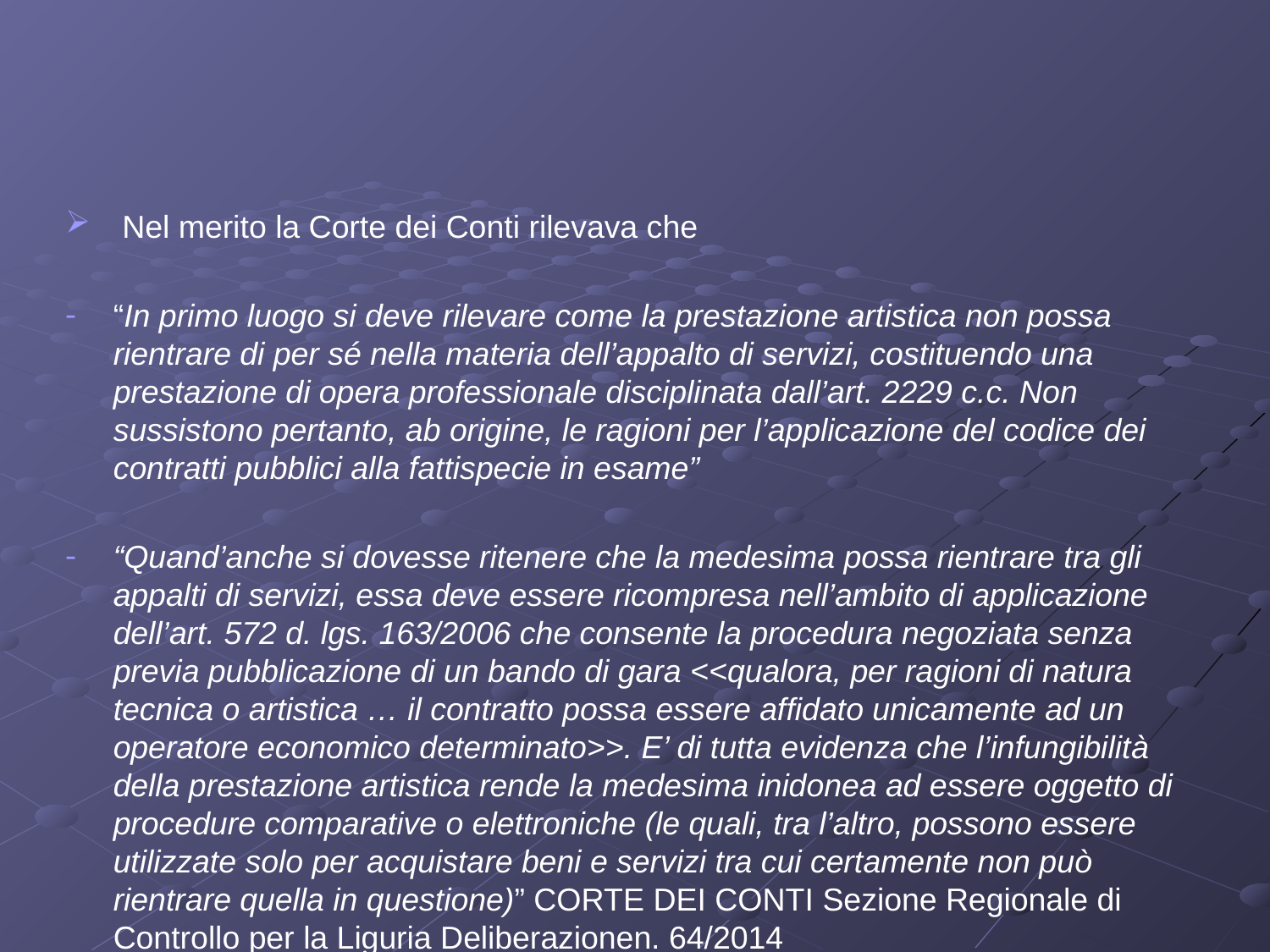

#
 Nel merito la Corte dei Conti rilevava che

“In primo luogo si deve rilevare come la prestazione artistica non possa rientrare di per sé nella materia dell’appalto di servizi, costituendo una prestazione di opera professionale disciplinata dall’art. 2229 c.c. Non sussistono pertanto, ab origine, le ragioni per l’applicazione del codice dei contratti pubblici alla fattispecie in esame”

“Quand’anche si dovesse ritenere che la medesima possa rientrare tra gli appalti di servizi, essa deve essere ricompresa nell’ambito di applicazione dell’art. 572 d. lgs. 163/2006 che consente la procedura negoziata senza previa pubblicazione di un bando di gara <<qualora, per ragioni di natura tecnica o artistica … il contratto possa essere affidato unicamente ad un operatore economico determinato>>. E’ di tutta evidenza che l’infungibilità della prestazione artistica rende la medesima inidonea ad essere oggetto di procedure comparative o elettroniche (le quali, tra l’altro, possono essere utilizzate solo per acquistare beni e servizi tra cui certamente non può rientrare quella in questione)” CORTE DEI CONTI Sezione Regionale di Controllo per la Liguria Deliberazionen. 64/2014